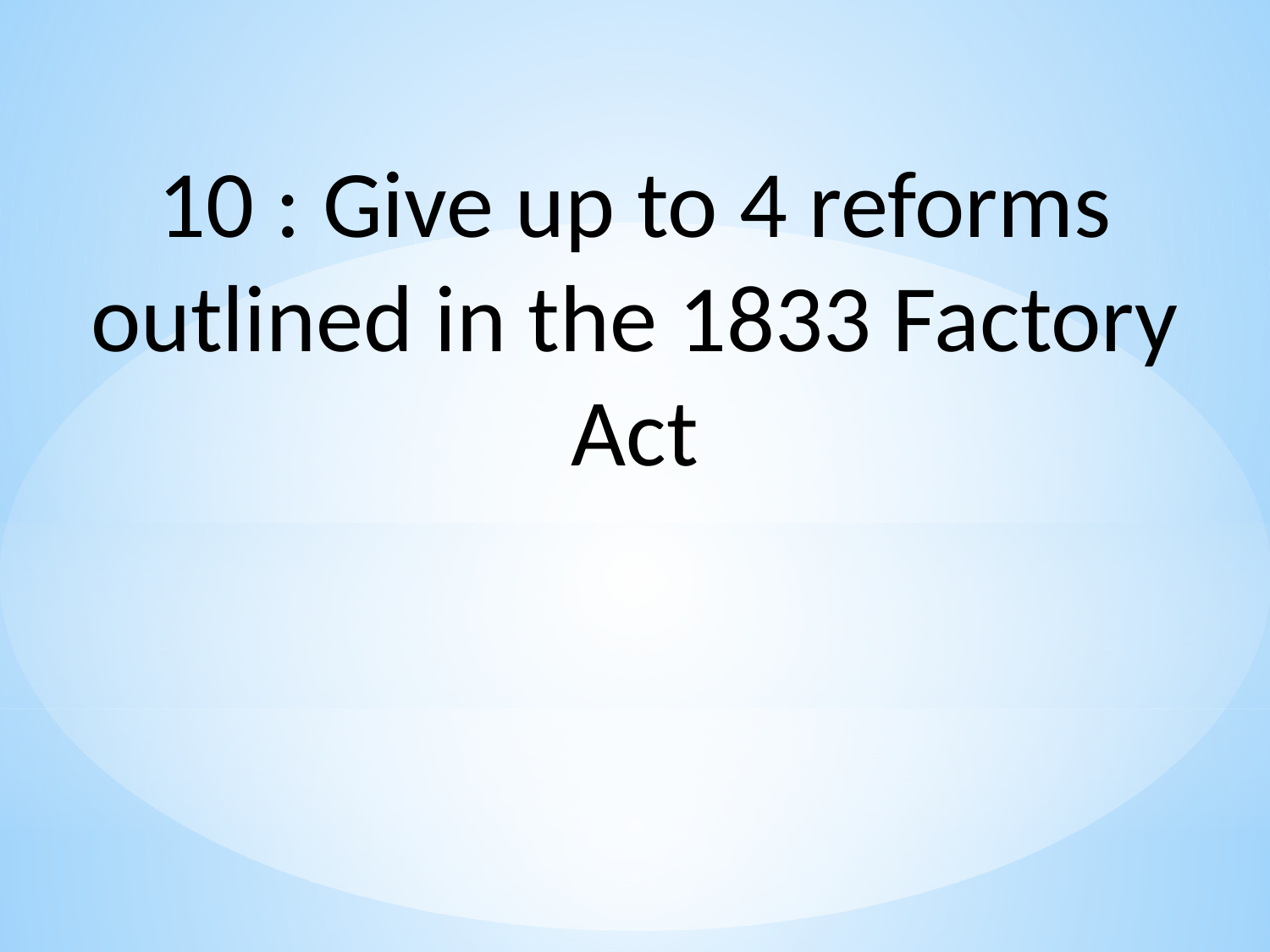

10 : Give up to 4 reforms outlined in the 1833 Factory Act